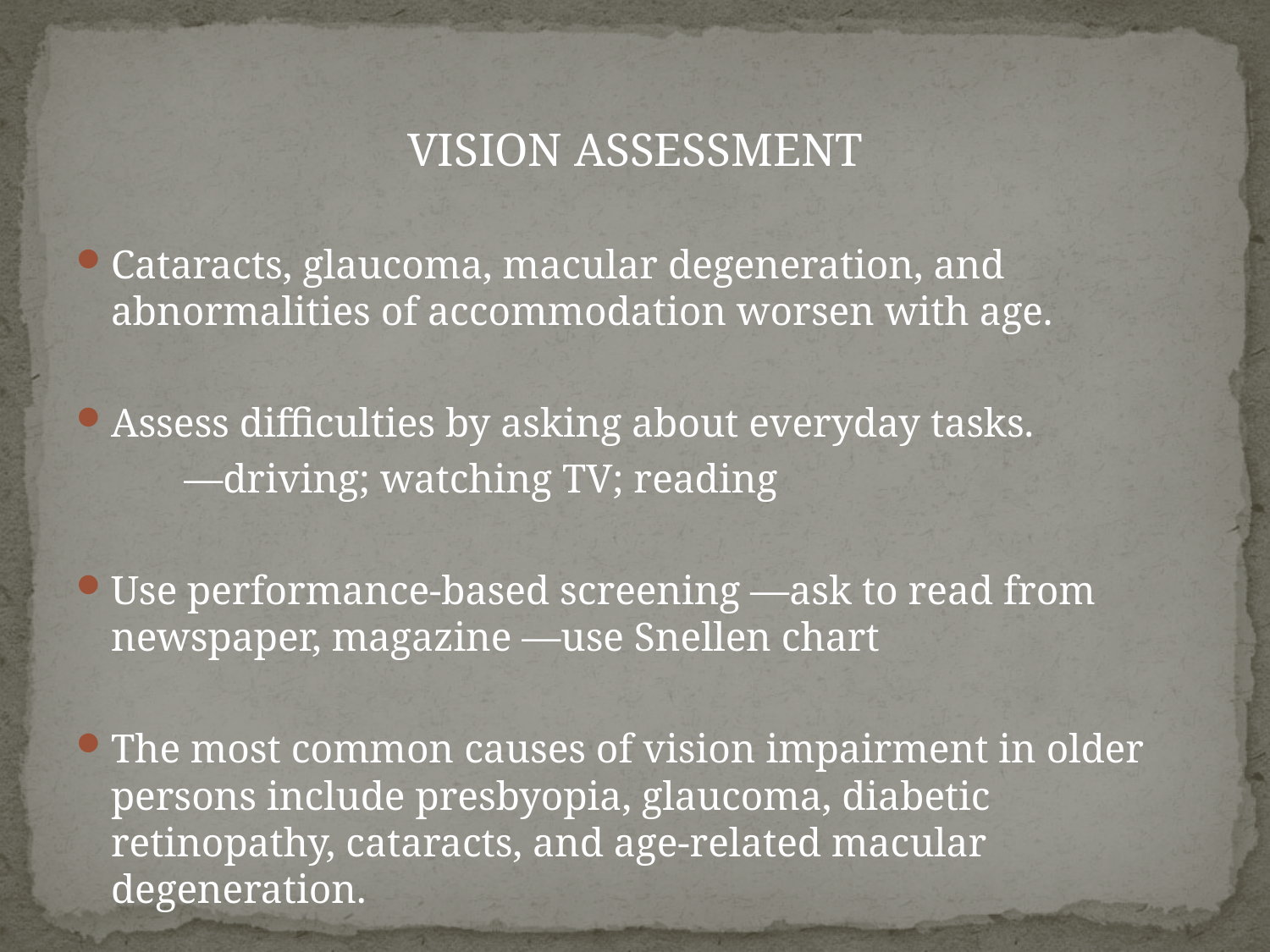

#
VISION ASSESSMENT

Cataracts, glaucoma, macular degeneration, and abnormalities of accommodation worsen with age.

Assess difficulties by asking about everyday tasks.
	—driving; watching TV; reading

Use performance-based screening —ask to read from newspaper, magazine —use Snellen chart

The most common causes of vision impairment in older persons include presbyopia, glaucoma, diabetic retinopathy, cataracts, and age-related macular degeneration.